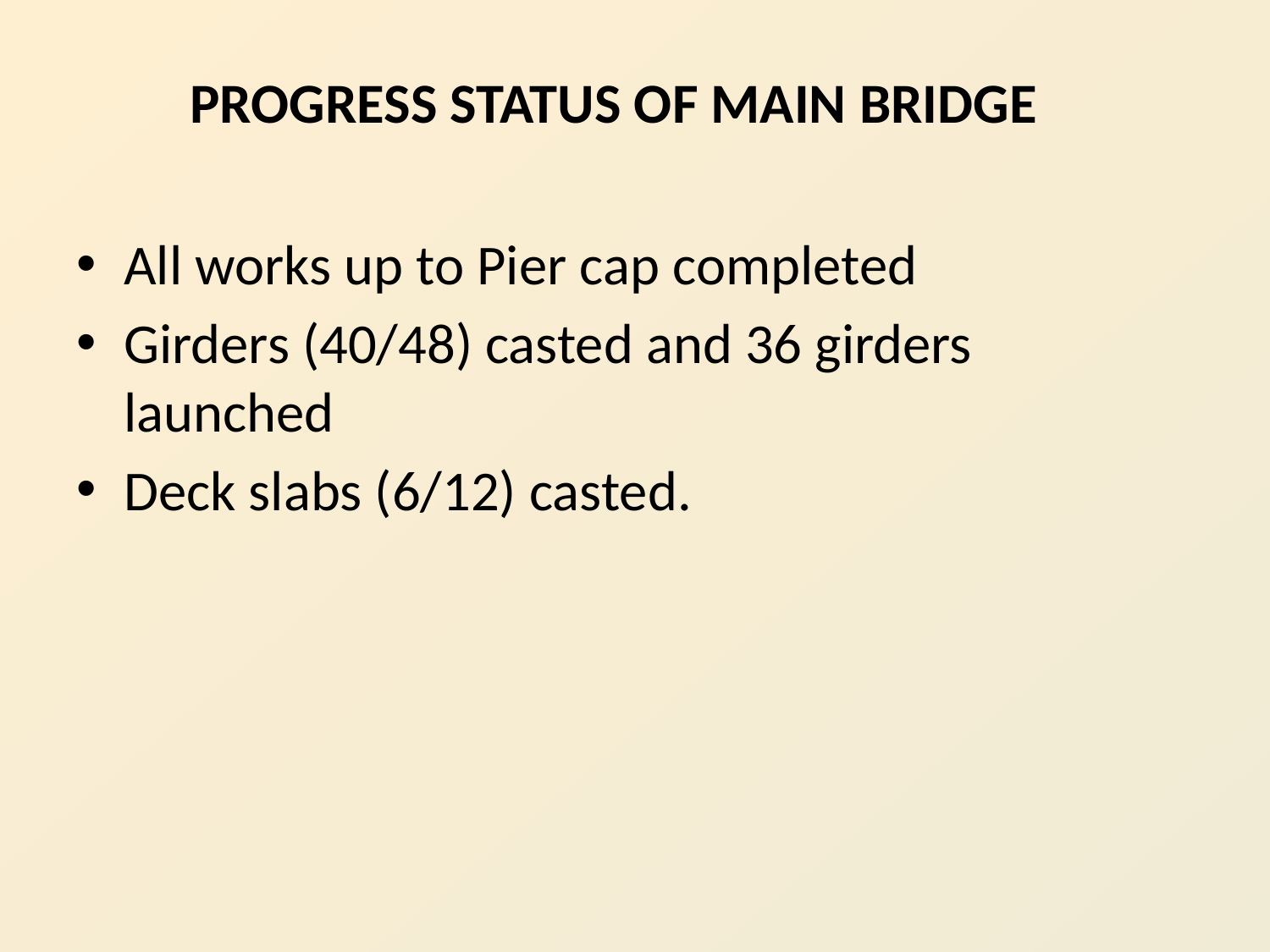

# PROGRESS STATUS OF MAIN BRIDGE
All works up to Pier cap completed
Girders (40/48) casted and 36 girders launched
Deck slabs (6/12) casted.